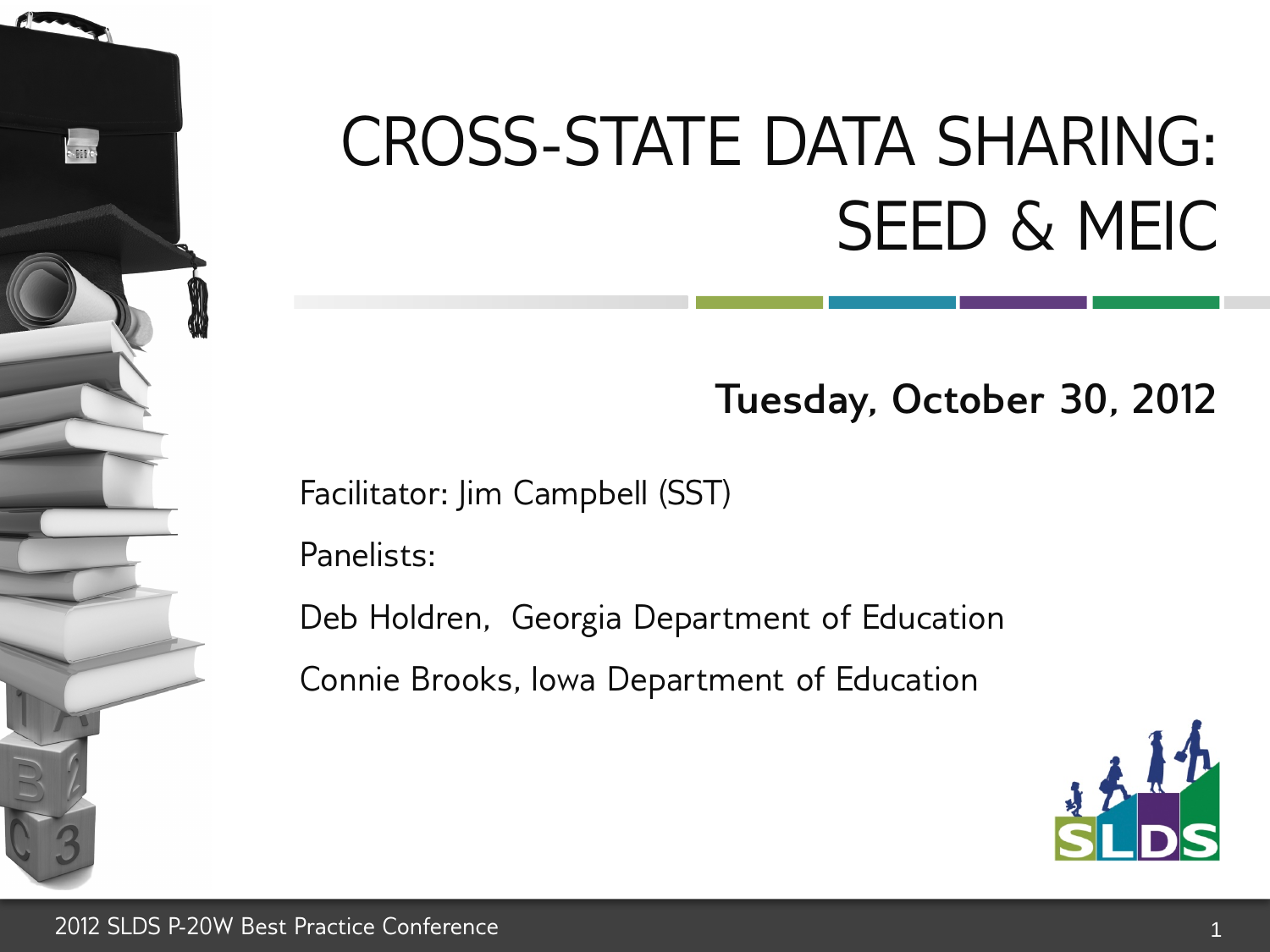

# Cross-State Data Sharing: SEED & MEIC
Tuesday, October 30, 2012

Facilitator: Jim Campbell (SST)
Panelists:
Deb Holdren,  Georgia Department of Education
Connie Brooks, Iowa Department of Education
1